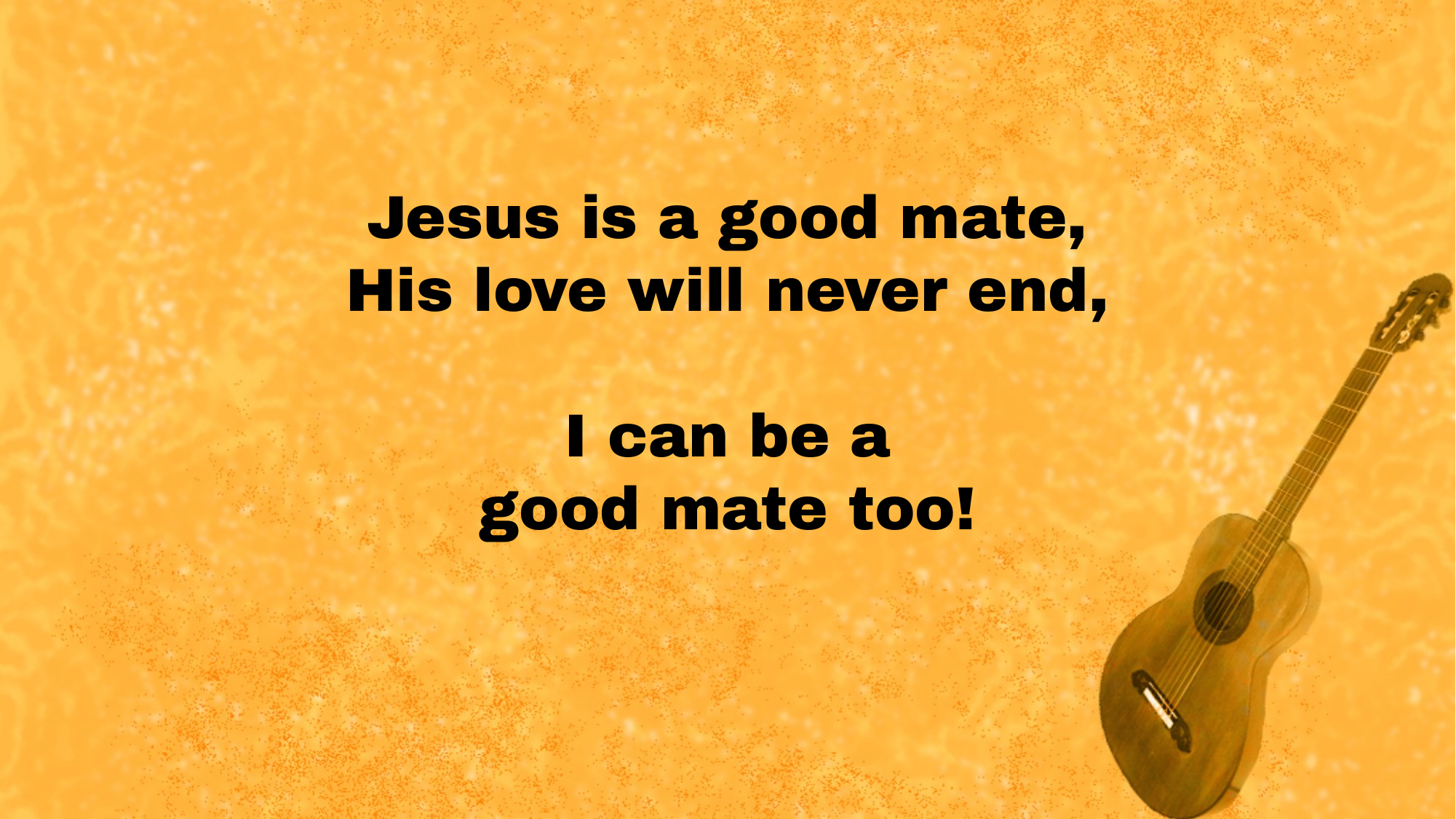

Jesus is a good mate,
His love will never end,

I can be a
good mate too!